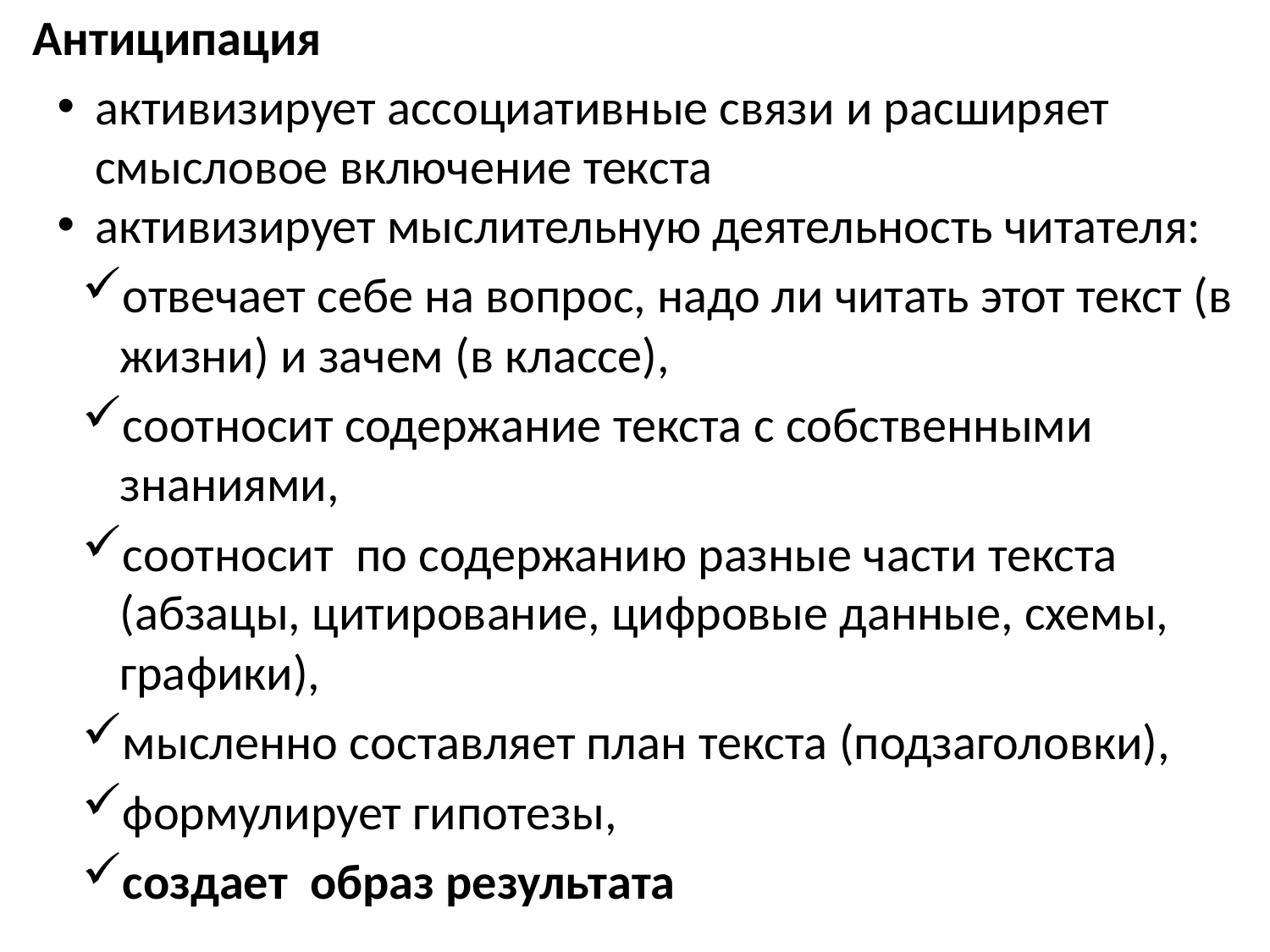

Антиципация
активизирует ассоциативные связи и расширяет смысловое включение текста
активизирует мыслительную деятельность читателя:
отвечает себе на вопрос, надо ли читать этот текст (в жизни) и зачем (в классе),
соотносит содержание текста с собственными знаниями,
соотносит  по содержанию разные части текста (абзацы, цитирование, цифровые данные, схемы, графики),
мысленно составляет план текста (подзаголовки),
формулирует гипотезы,
создает  образ результата